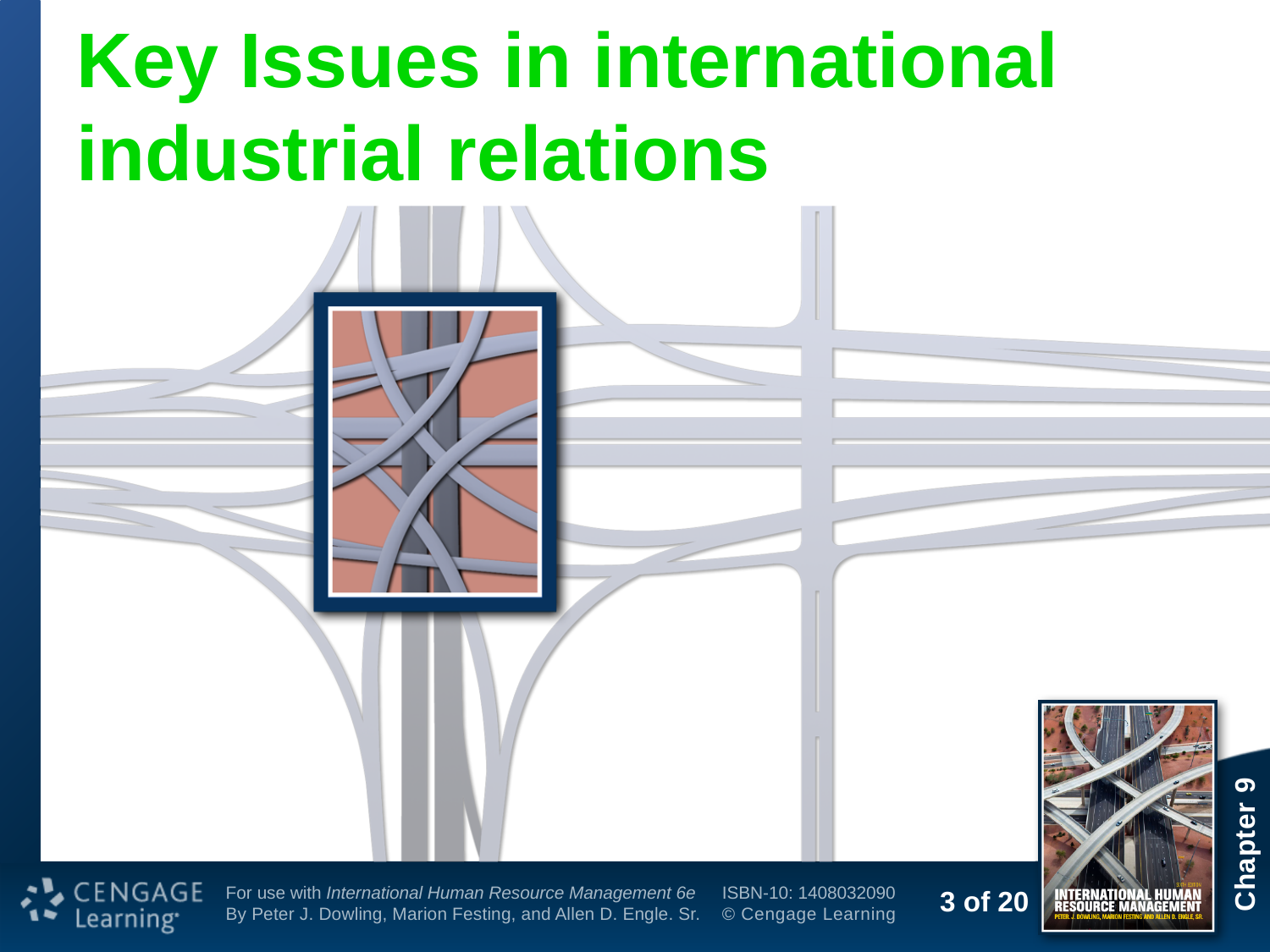

# Key Issues in international industrial relations